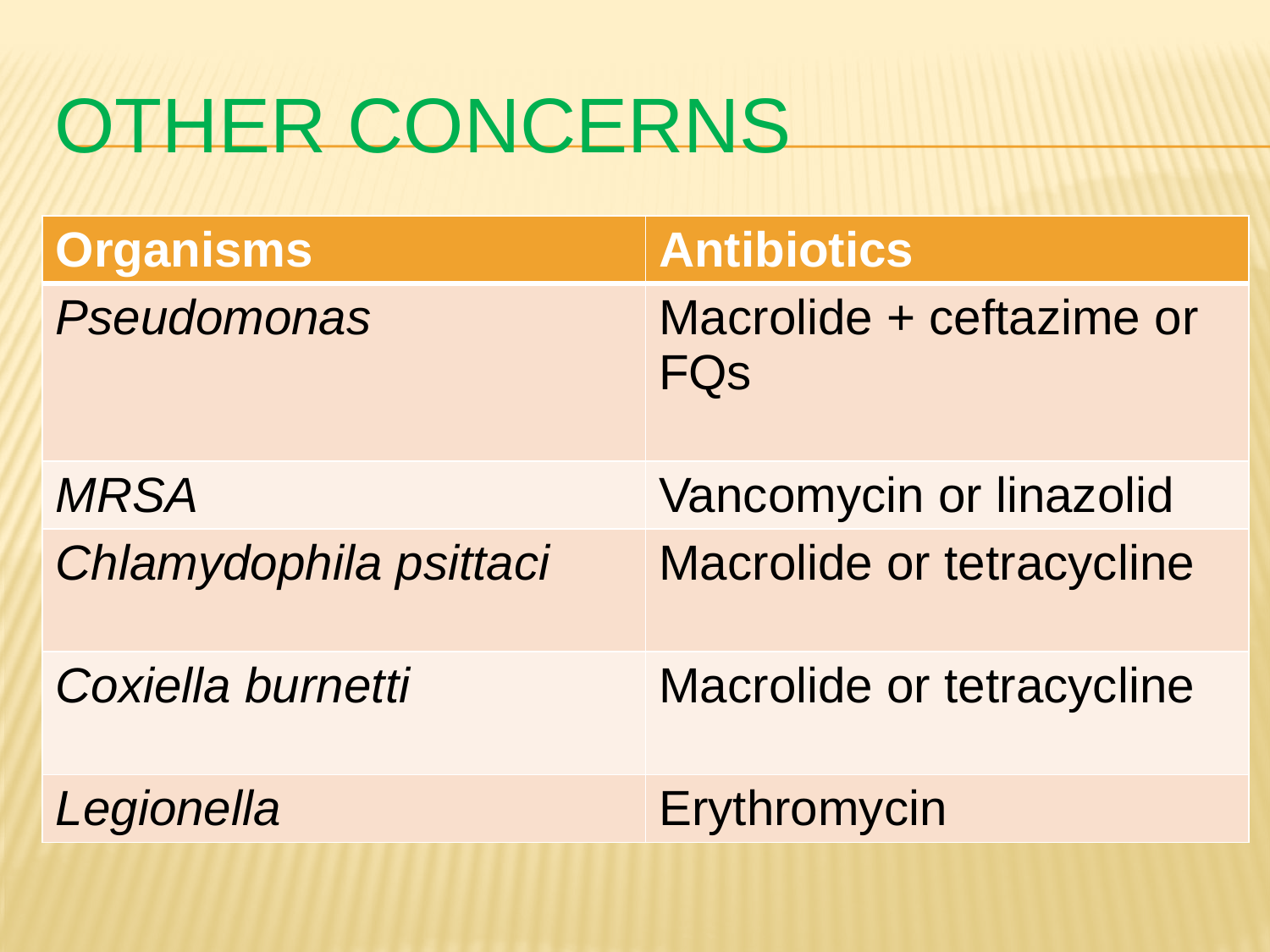

# Other Concerns
| Organisms | Antibiotics |
| --- | --- |
| Pseudomonas | Macrolide + ceftazime or FQs |
| MRSA | Vancomycin or linazolid |
| Chlamydophila psittaci | Macrolide or tetracycline |
| Coxiella burnetti | Macrolide or tetracycline |
| Legionella | Erythromycin |